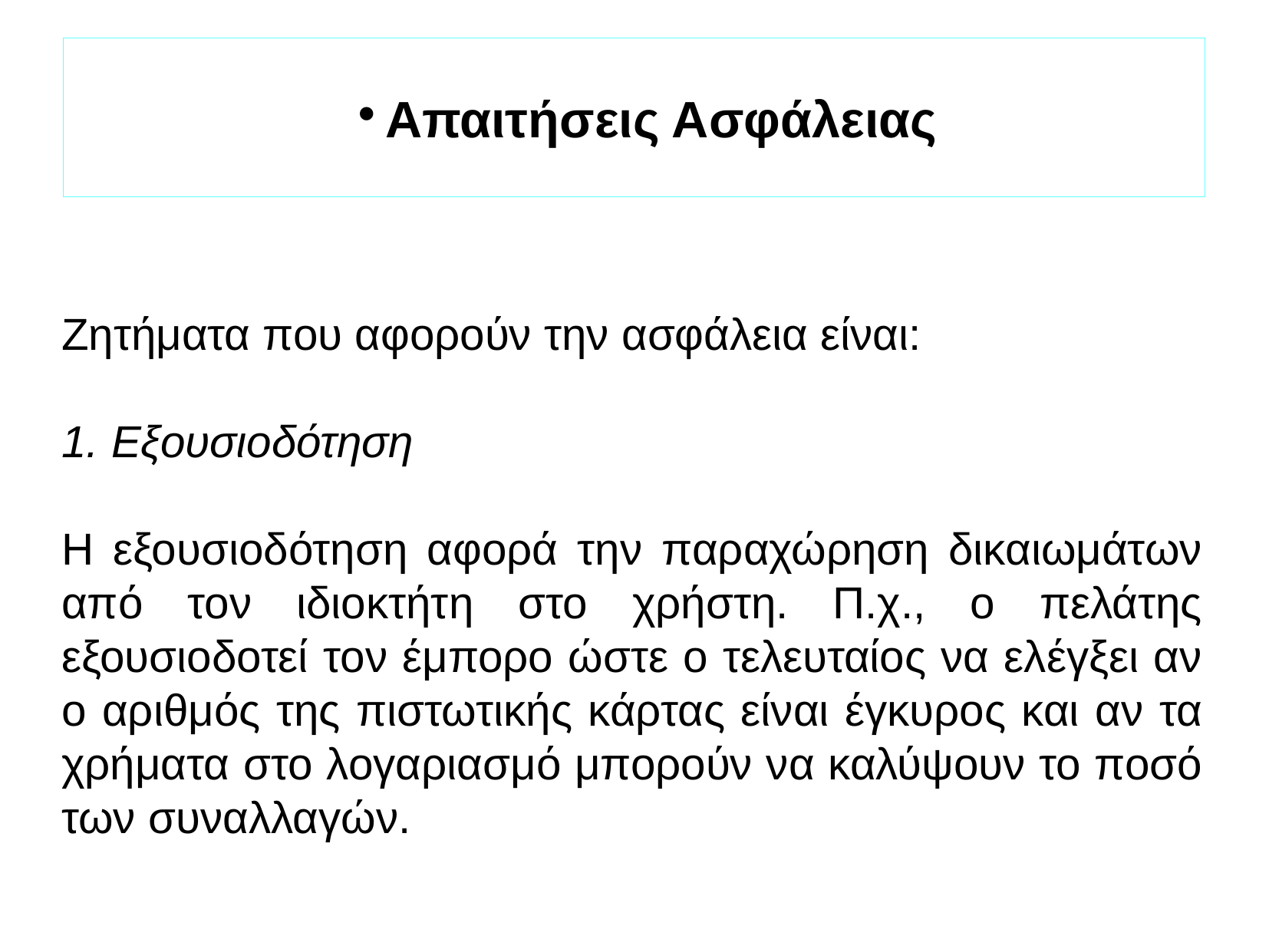

Απαιτήσεις Ασφάλειας
Ζητήματα που αφορούν την ασφάλεια είναι:

1. Εξουσιοδότηση

Η εξουσιοδότηση αφορά την παραχώρηση δικαιωμάτων από τον ιδιοκτήτη στο χρήστη. Π.χ., ο πελάτης εξουσιοδοτεί τον έμπορο ώστε ο τελευταίος να ελέγξει αν ο αριθμός της πιστωτικής κάρτας είναι έγκυρος και αν τα χρήματα στο λογαριασμό μπορούν να καλύψουν το ποσό των συναλλαγών.